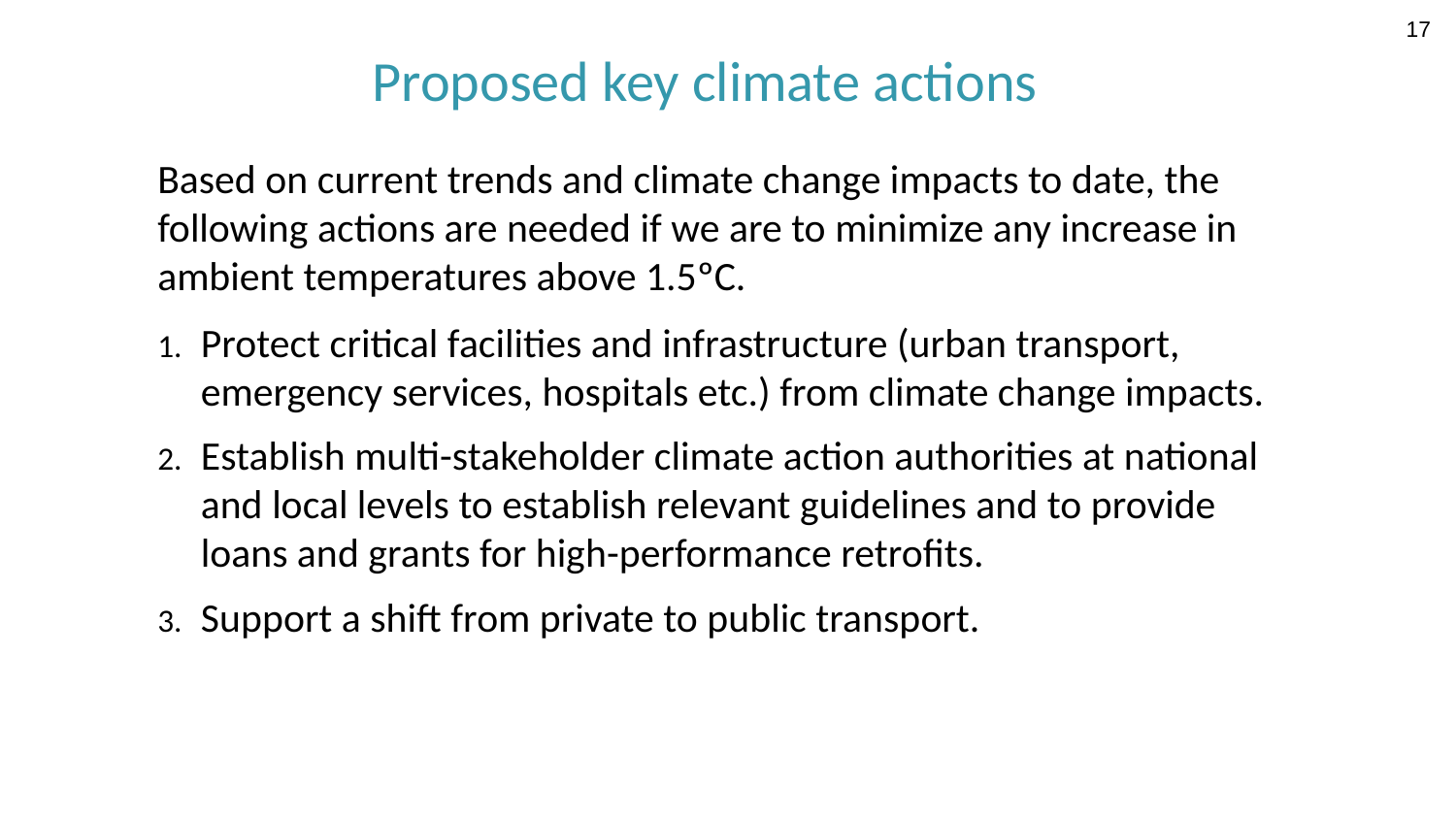

17
Proposed key climate actions
Based on current trends and climate change impacts to date, the following actions are needed if we are to minimize any increase in ambient temperatures above 1.5ºC.
Protect critical facilities and infrastructure (urban transport, emergency services, hospitals etc.) from climate change impacts.
Establish multi-stakeholder climate action authorities at national and local levels to establish relevant guidelines and to provide loans and grants for high-performance retrofits.
Support a shift from private to public transport.